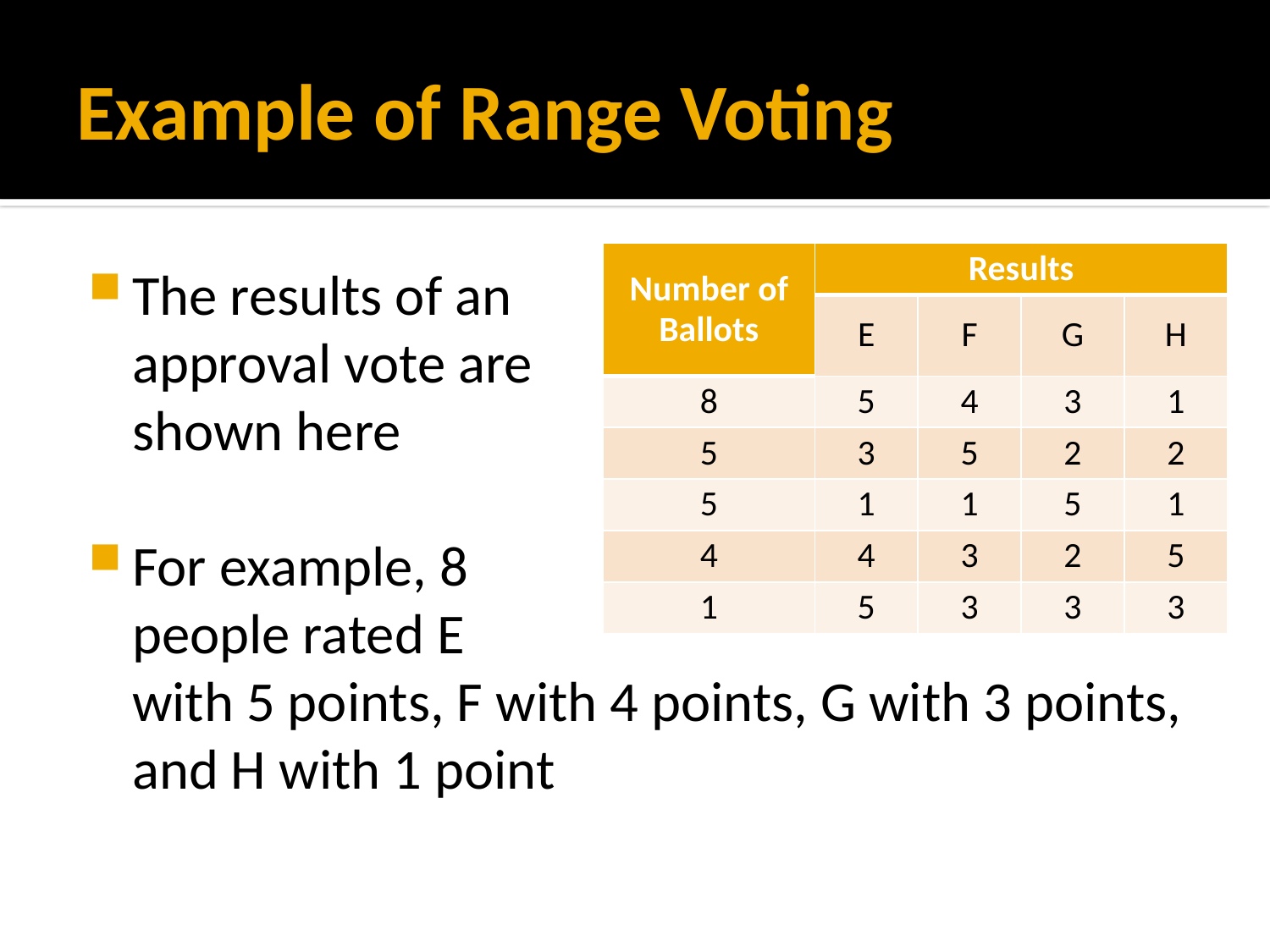

# Example of Range Voting
| Number of Ballots | Results |  |  |  |
| --- | --- | --- | --- | --- |
|  | E | F | G | H |
| 8 | 5 | 4 | 3 | 1 |
| 5 | 3 | 5 | 2 | 2 |
| 5 | 1 | 1 | 5 | 1 |
| 4 | 4 | 3 | 2 | 5 |
| 1 | 5 | 3 | 3 | 3 |
The results of an
approval vote are
shown here

For example, 8
people rated E
with 5 points, F with 4 points, G with 3 points, and H with 1 point